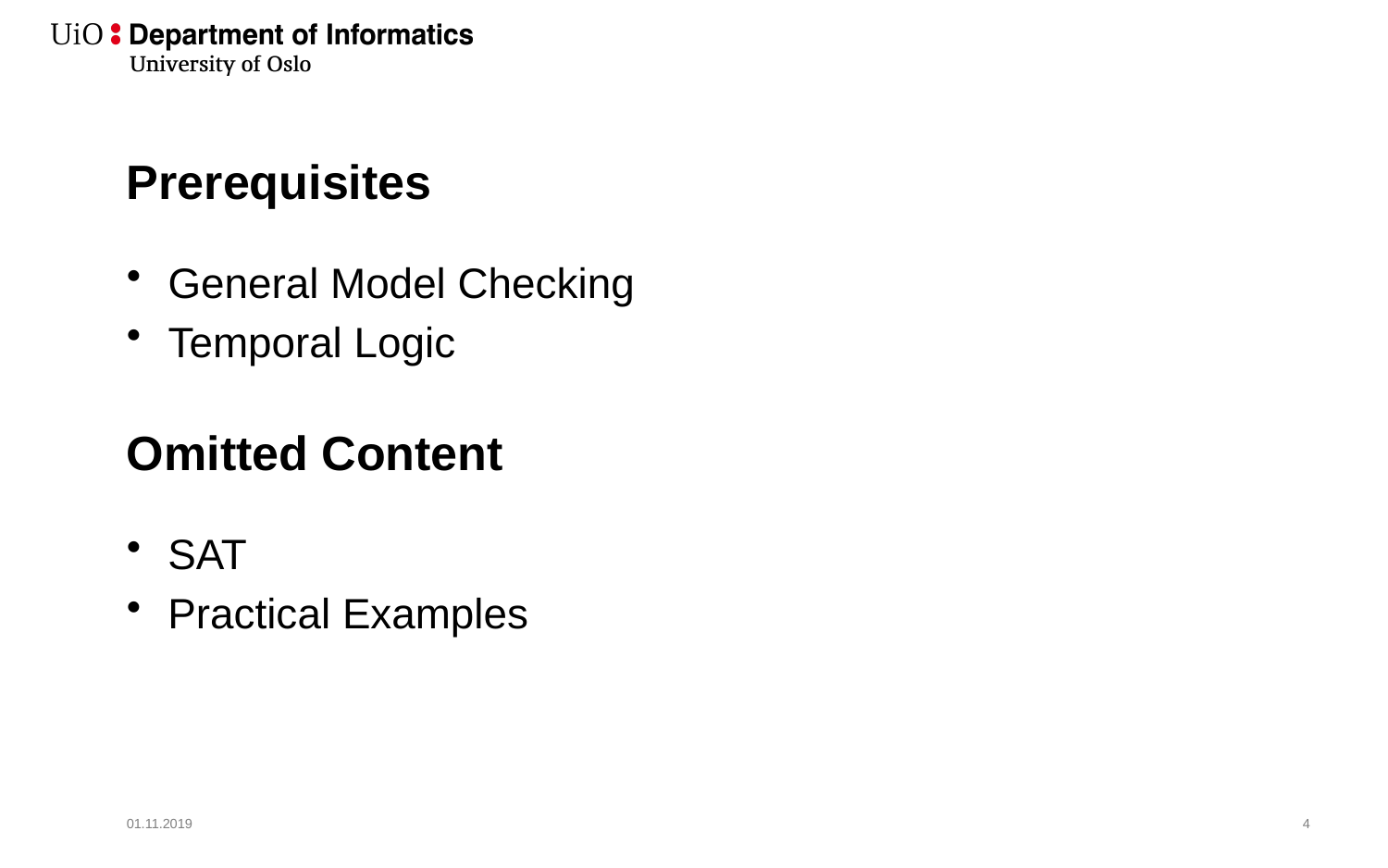

# Prerequisites
General Model Checking
Temporal Logic

Omitted Content
SAT
Practical Examples

01.11.2019
4